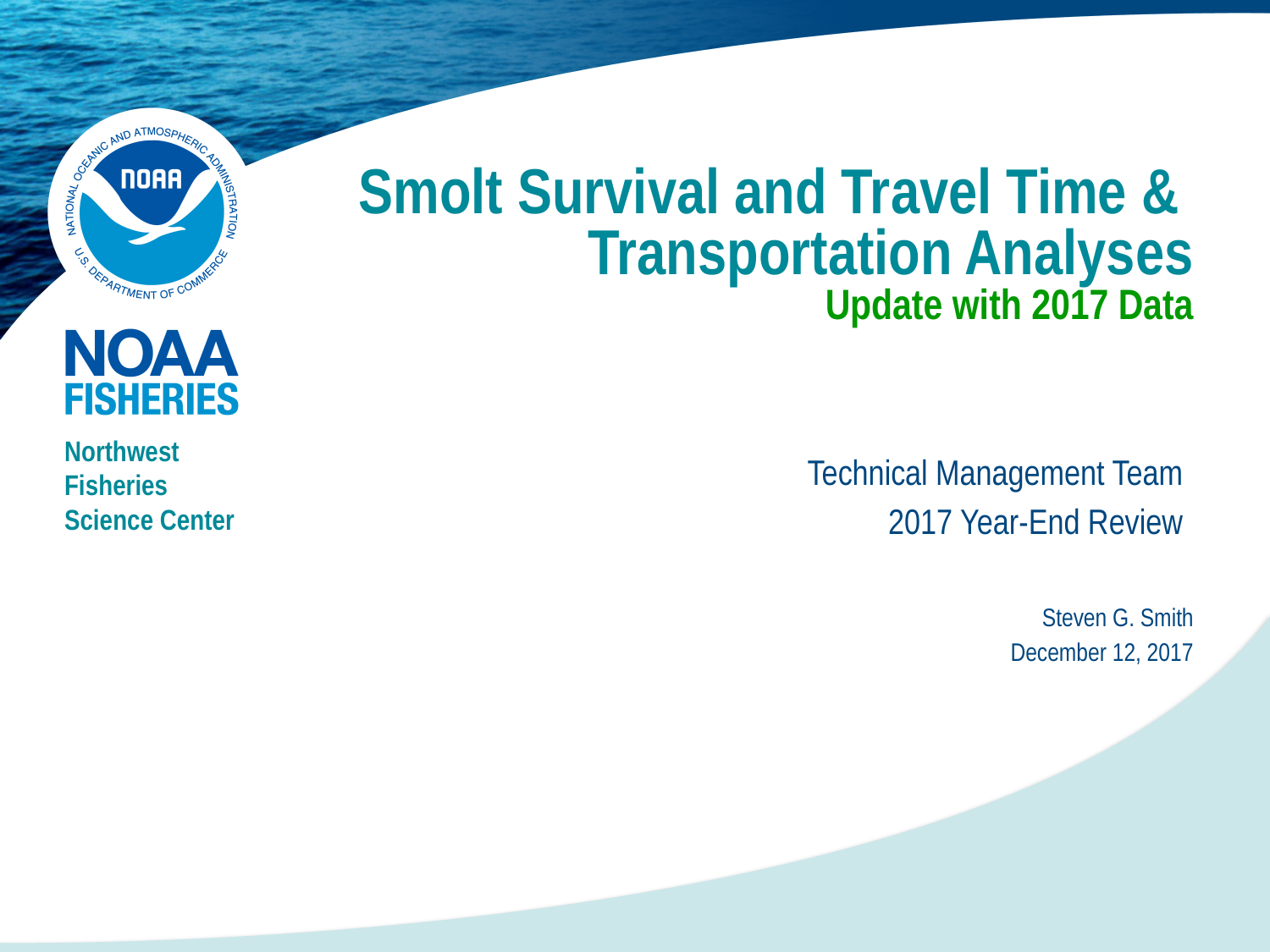

# Smolt Survival and Travel Time &  Transportation Analyses Update with 2017 Data
Northwest Fisheries Science Center
Technical Management Team
2017 Year-End Review
Steven G. Smith
December 12, 2017